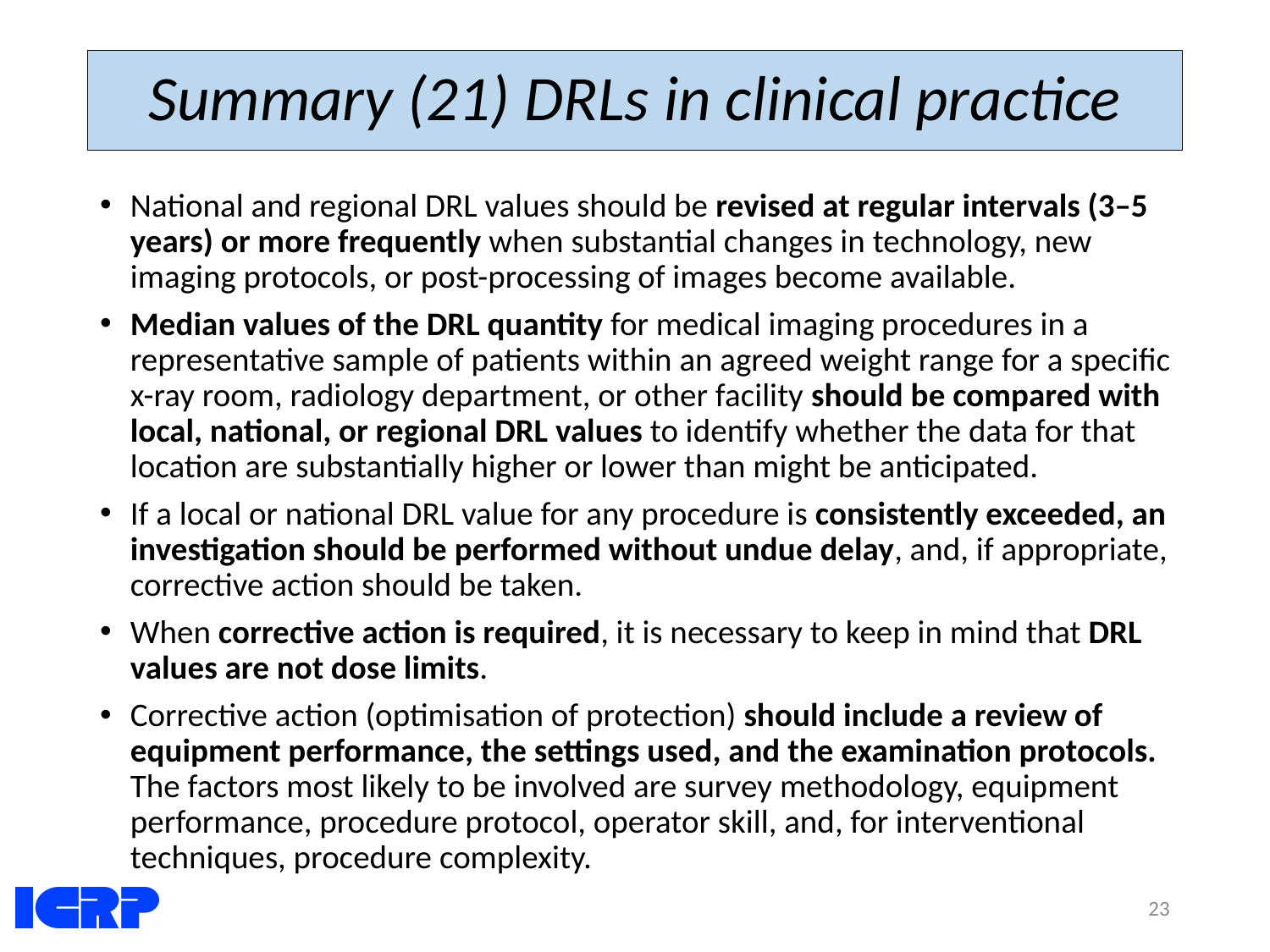

# Summary (21) DRLs in clinical practice
National and regional DRL values should be revised at regular intervals (3–5 years) or more frequently when substantial changes in technology, new imaging protocols, or post-processing of images become available.
Median values of the DRL quantity for medical imaging procedures in a representative sample of patients within an agreed weight range for a specific x-ray room, radiology department, or other facility should be compared with local, national, or regional DRL values to identify whether the data for that location are substantially higher or lower than might be anticipated.
If a local or national DRL value for any procedure is consistently exceeded, an investigation should be performed without undue delay, and, if appropriate, corrective action should be taken.
When corrective action is required, it is necessary to keep in mind that DRL values are not dose limits.
Corrective action (optimisation of protection) should include a review of equipment performance, the settings used, and the examination protocols. The factors most likely to be involved are survey methodology, equipment performance, procedure protocol, operator skill, and, for interventional techniques, procedure complexity.
23